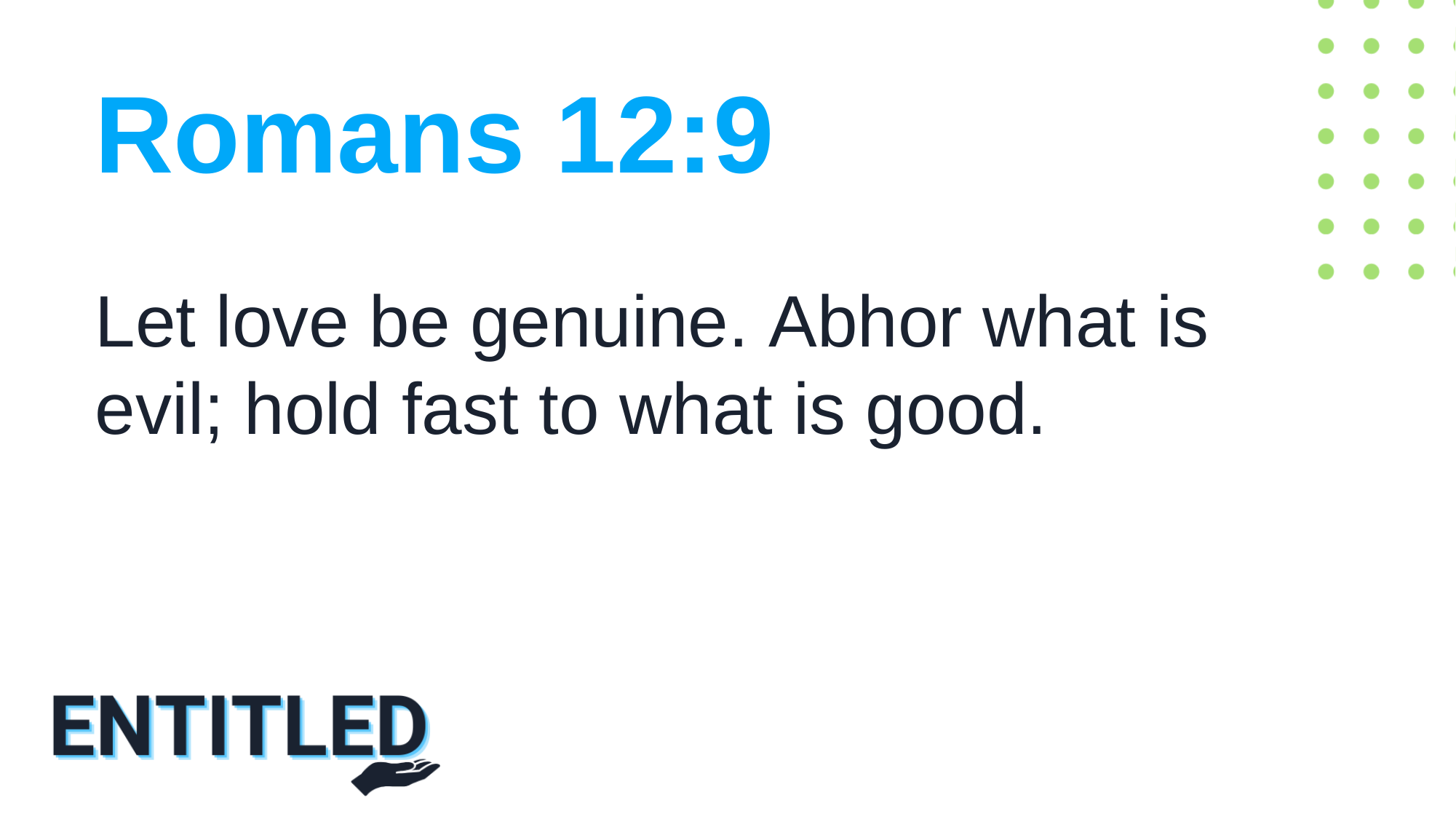

Romans 12:9
Let love be genuine. Abhor what is evil; hold fast to what is good.